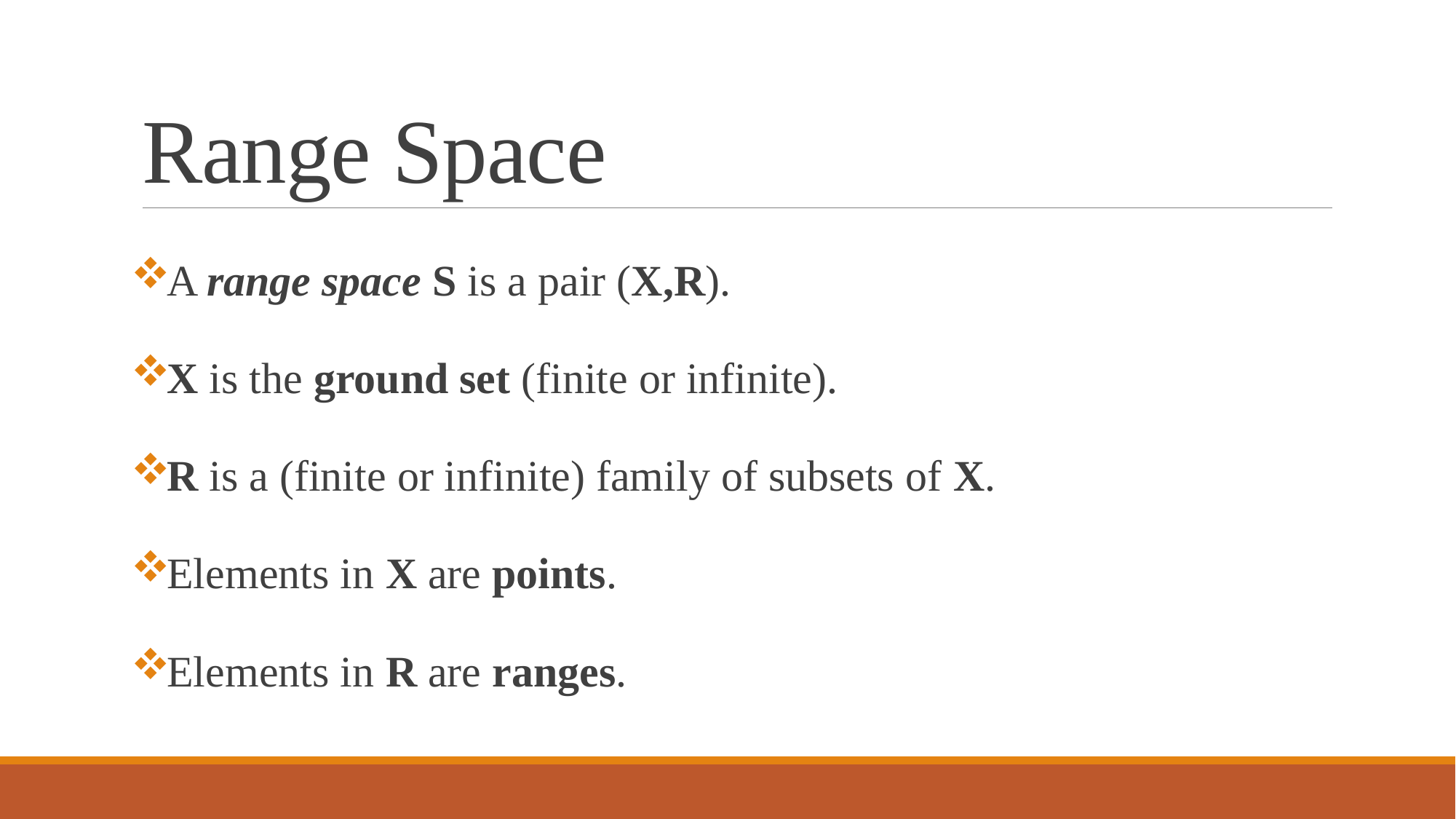

# Range Space
A range space S is a pair (X,R).
X is the ground set (finite or infinite).
R is a (finite or infinite) family of subsets of X.
Elements in X are points.
Elements in R are ranges.